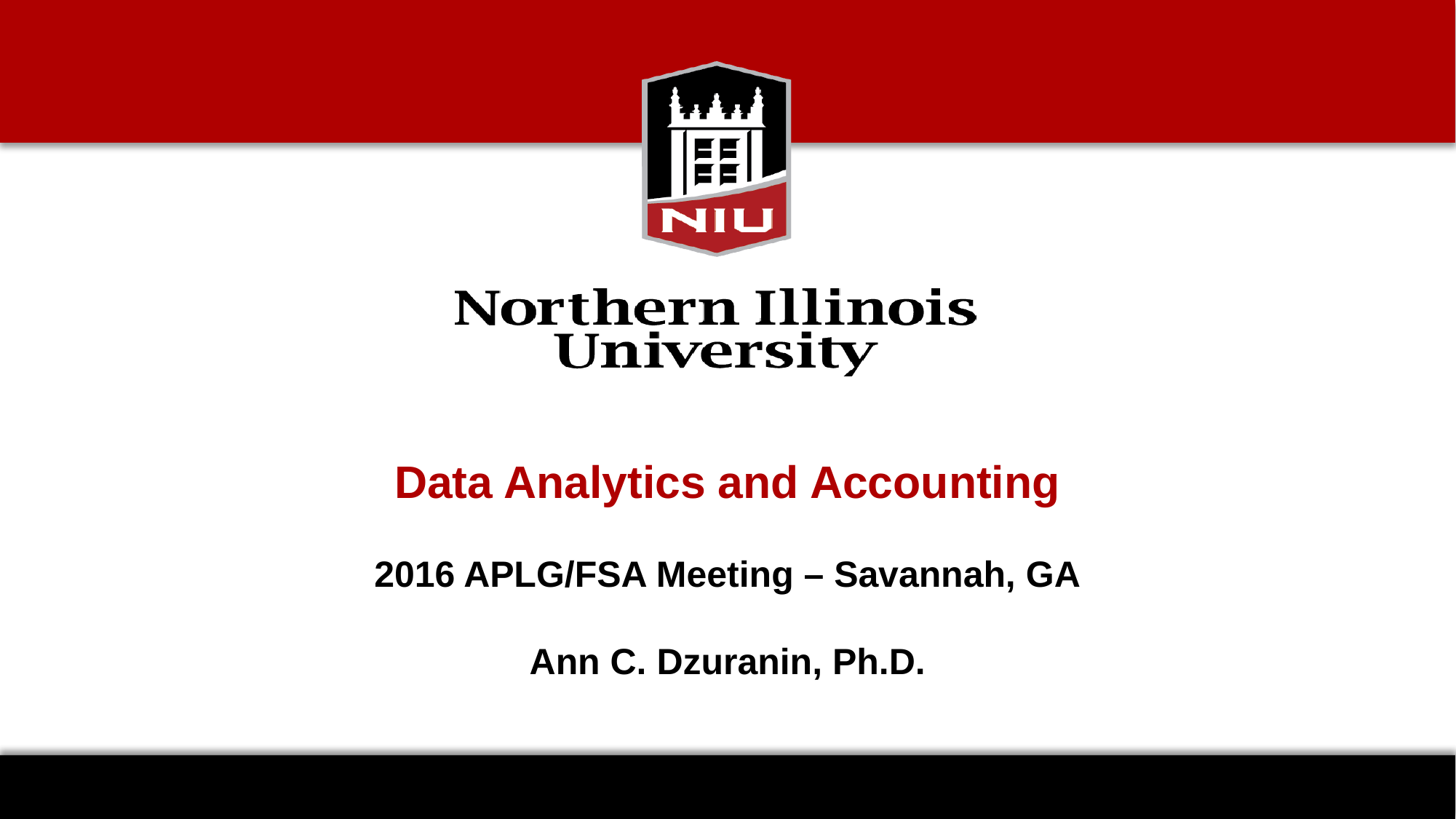

# Data Analytics and Accounting 2016 APLG/FSA Meeting – Savannah, GA Ann C. Dzuranin, Ph.D.